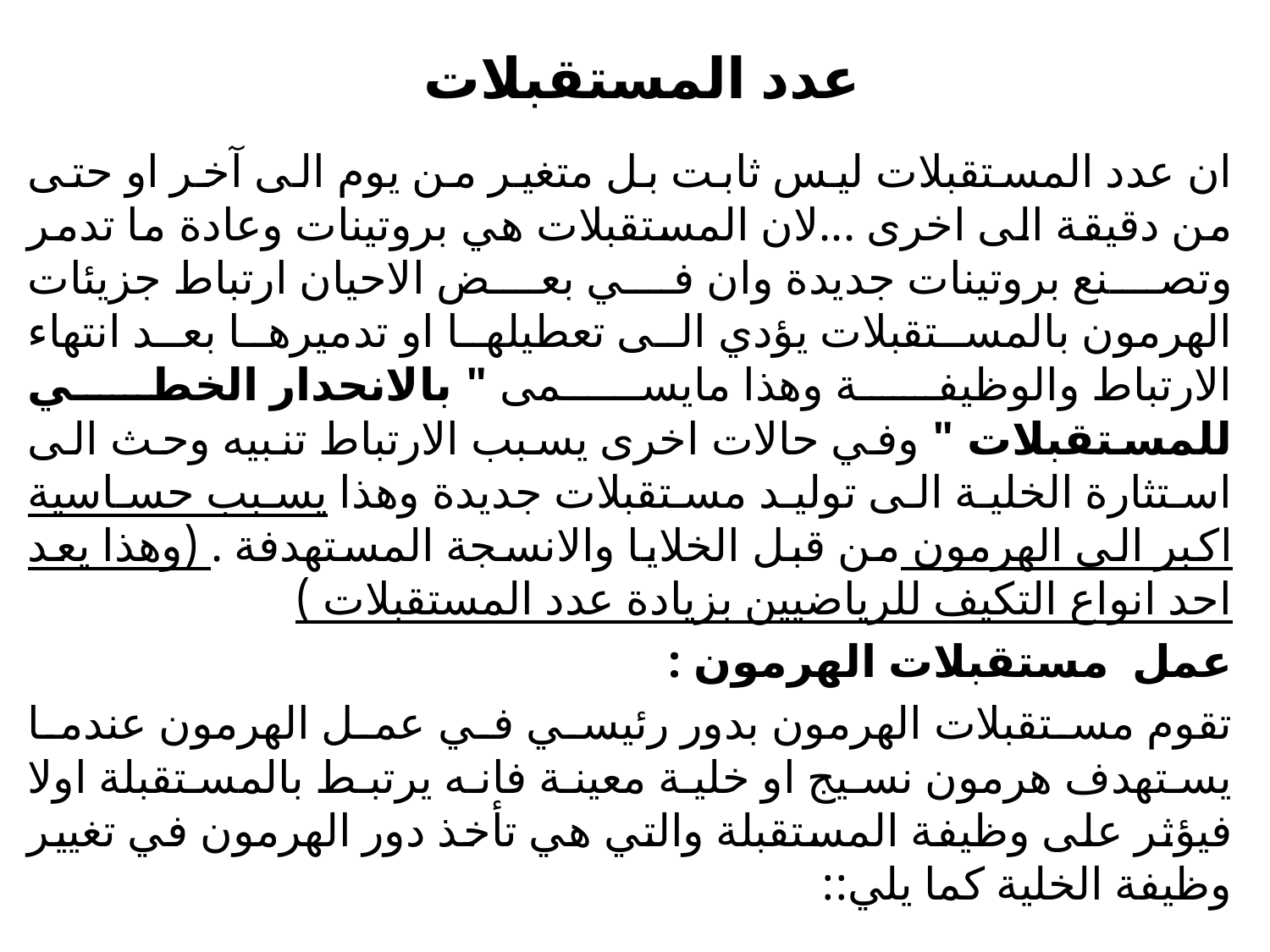

# عدد المستقبلات
ان عدد المستقبلات ليس ثابت بل متغير من يوم الى آخر او حتى من دقيقة الى اخرى ...لان المستقبلات هي بروتينات وعادة ما تدمر وتصنع بروتينات جديدة وان في بعض الاحيان ارتباط جزيئات الهرمون بالمستقبلات يؤدي الى تعطيلها او تدميرها بعد انتهاء الارتباط والوظيفة وهذا مايسمى " بالانحدار الخطي للمستقبلات " وفي حالات اخرى يسبب الارتباط تنبيه وحث الى استثارة الخلية الى توليد مستقبلات جديدة وهذا يسبب حساسية اكبر الى الهرمون من قبل الخلايا والانسجة المستهدفة . (وهذا يعد احد انواع التكيف للرياضيين بزيادة عدد المستقبلات )
عمل  مستقبلات الهرمون :
تقوم مستقبلات الهرمون بدور رئيسي في عمل الهرمون عندما يستهدف هرمون نسيج او خلية معينة فانه يرتبط بالمستقبلة اولا فيؤثر على وظيفة المستقبلة والتي هي تأخذ دور الهرمون في تغيير وظيفة الخلية كما يلي::